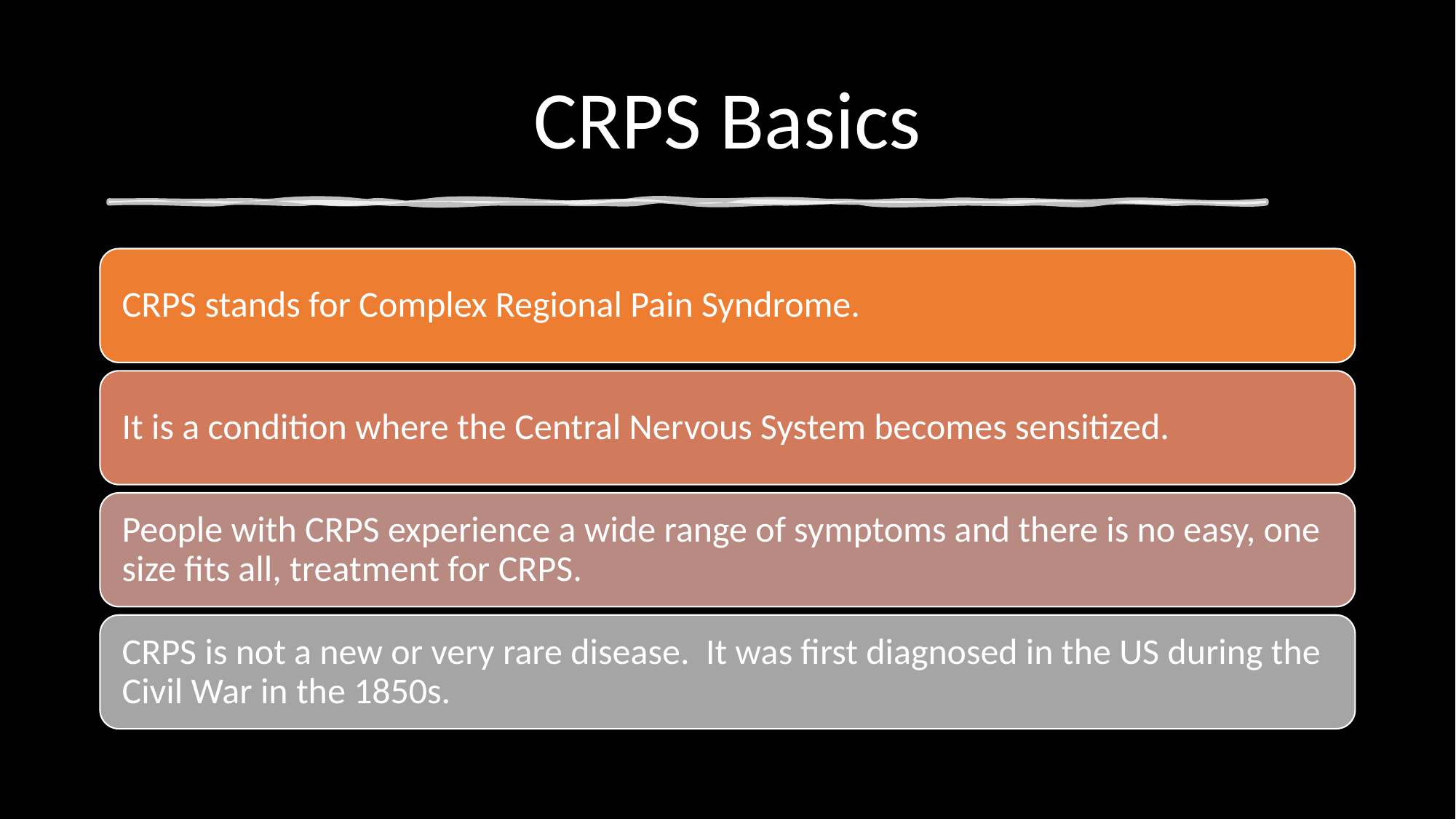

# CRPS Basics

CRPS stands for Complex Regional Pain Syndrome.
It is a condition where the Central Nervous System becomes sensitized.
People with CRPS experience a wide range of symptoms and there is no easy, one size fits all, treatment for CRPS.
CRPS is not a new or very rare disease.  It was first diagnosed in the US during the Civil War in the 1850s.